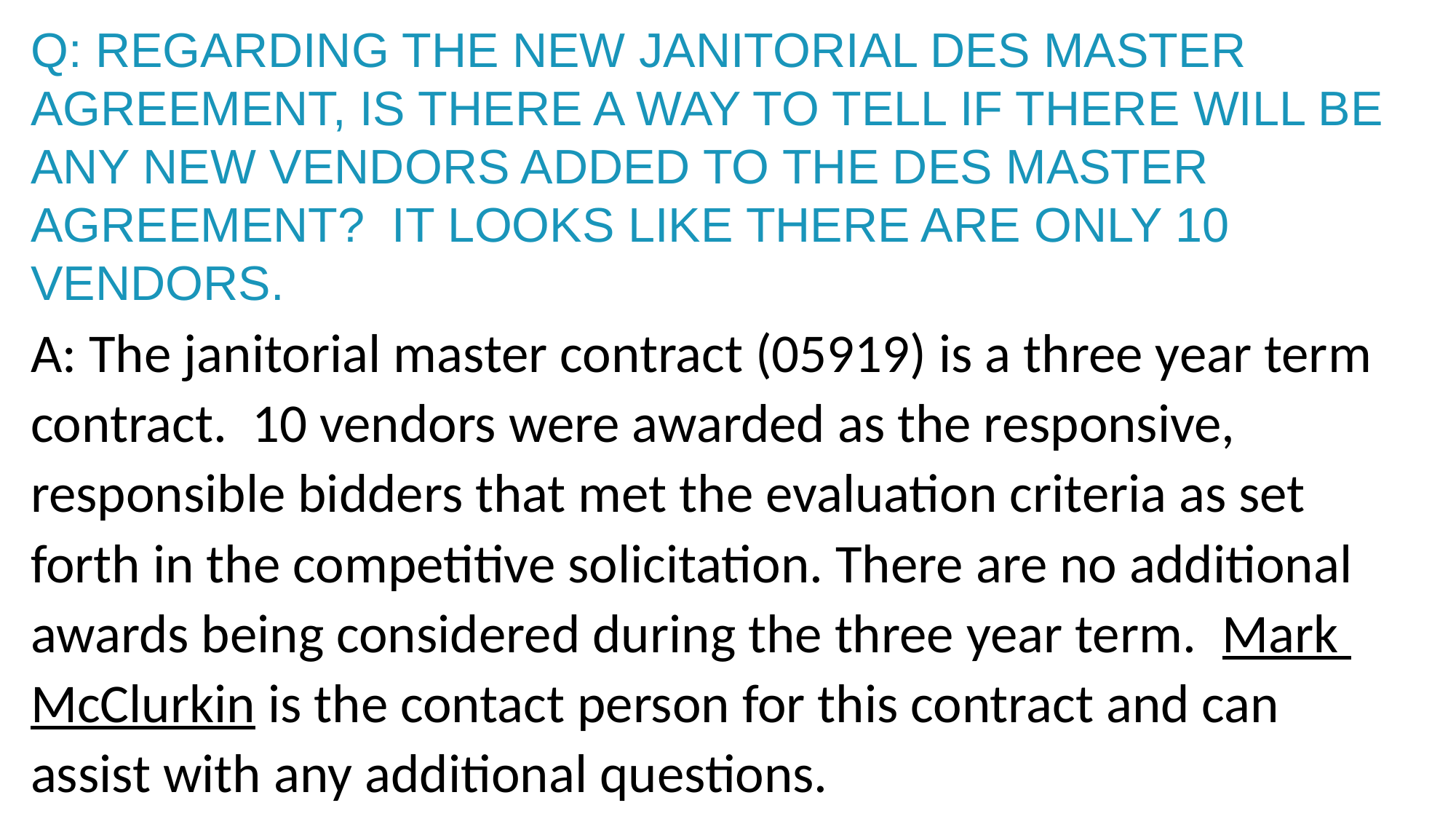

# Q: Regarding the new janitorial DES master agreement, is there a way to tell if there will be any new Vendors added to the DES Master Agreement?  It looks like there are only 10 vendors.
A: The janitorial master contract (05919) is a three year term contract.  10 vendors were awarded as the responsive, responsible bidders that met the evaluation criteria as set forth in the competitive solicitation. There are no additional awards being considered during the three year term.  Mark McClurkin is the contact person for this contract and can assist with any additional questions.